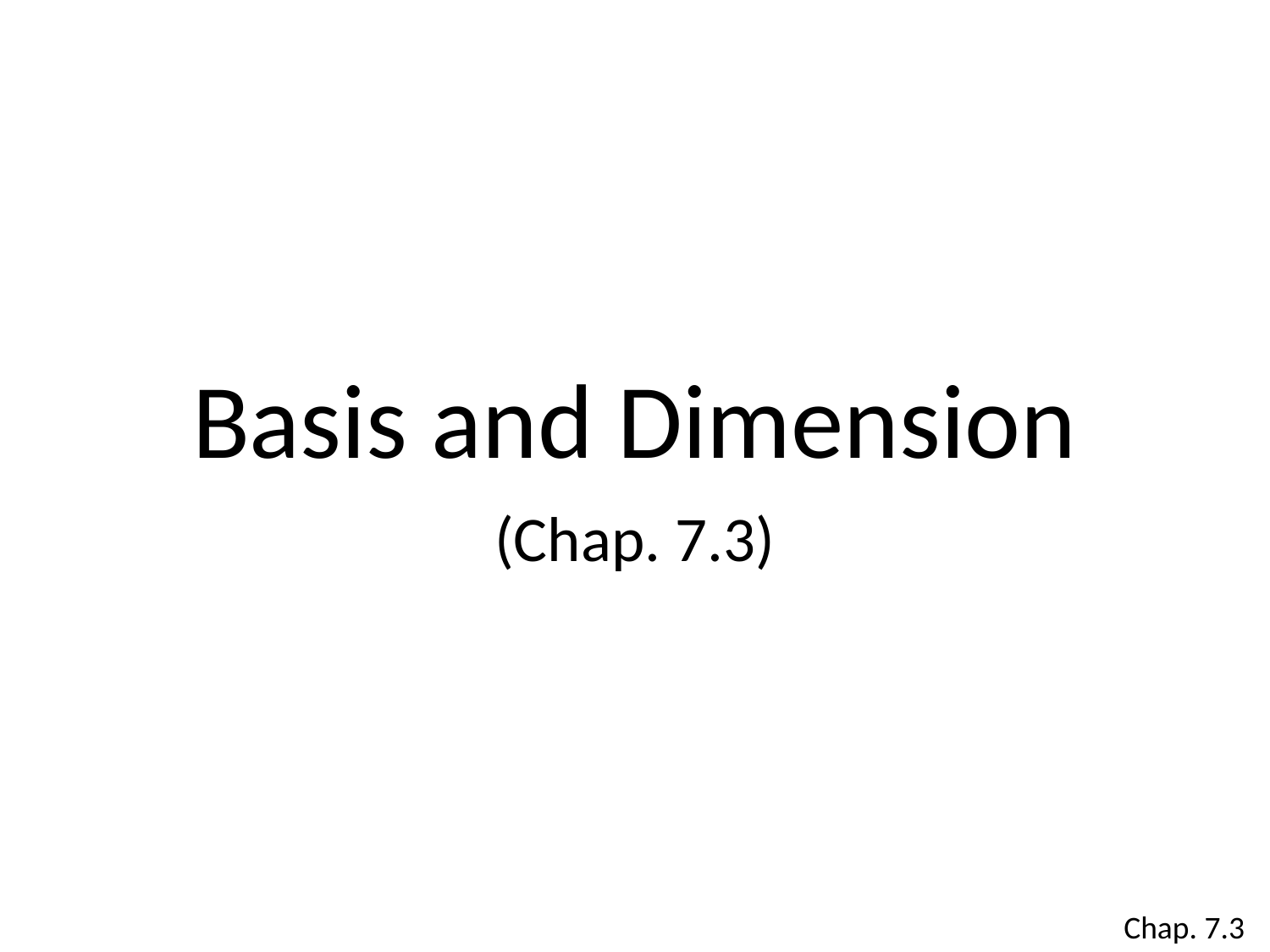

# Basis and Dimension
(Chap. 7.3)

Chap. 7.3